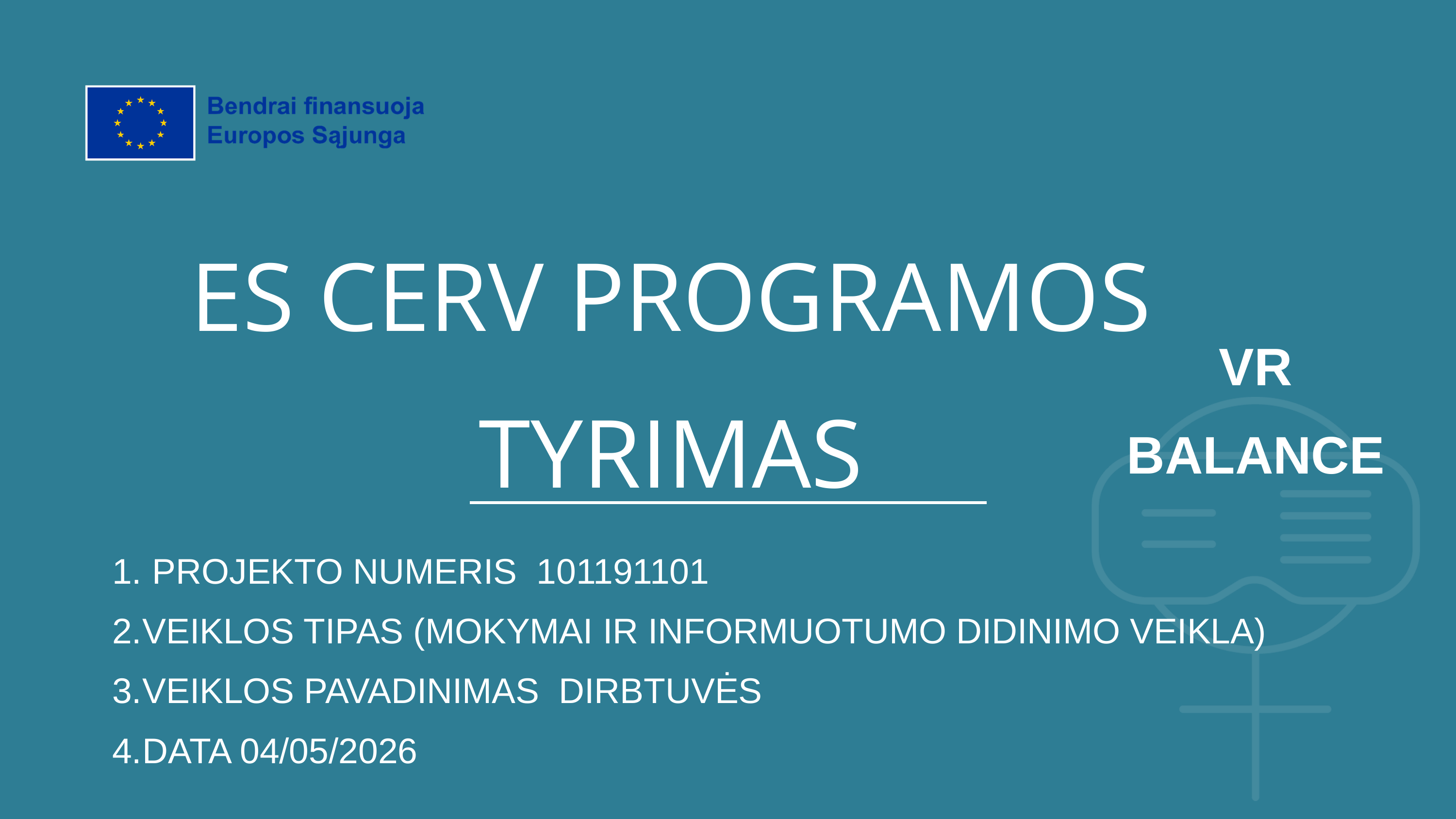

ES CERV PROGRAMOS TYRIMAS
VR BALANCE

 PROJEKTO NUMERIS  101191101
VEIKLOS TIPAS (MOKYMAI IR INFORMUOTUMO DIDINIMO VEIKLA)
VEIKLOS PAVADINIMAS  DIRBTUVĖS
DATA 04/05/2026